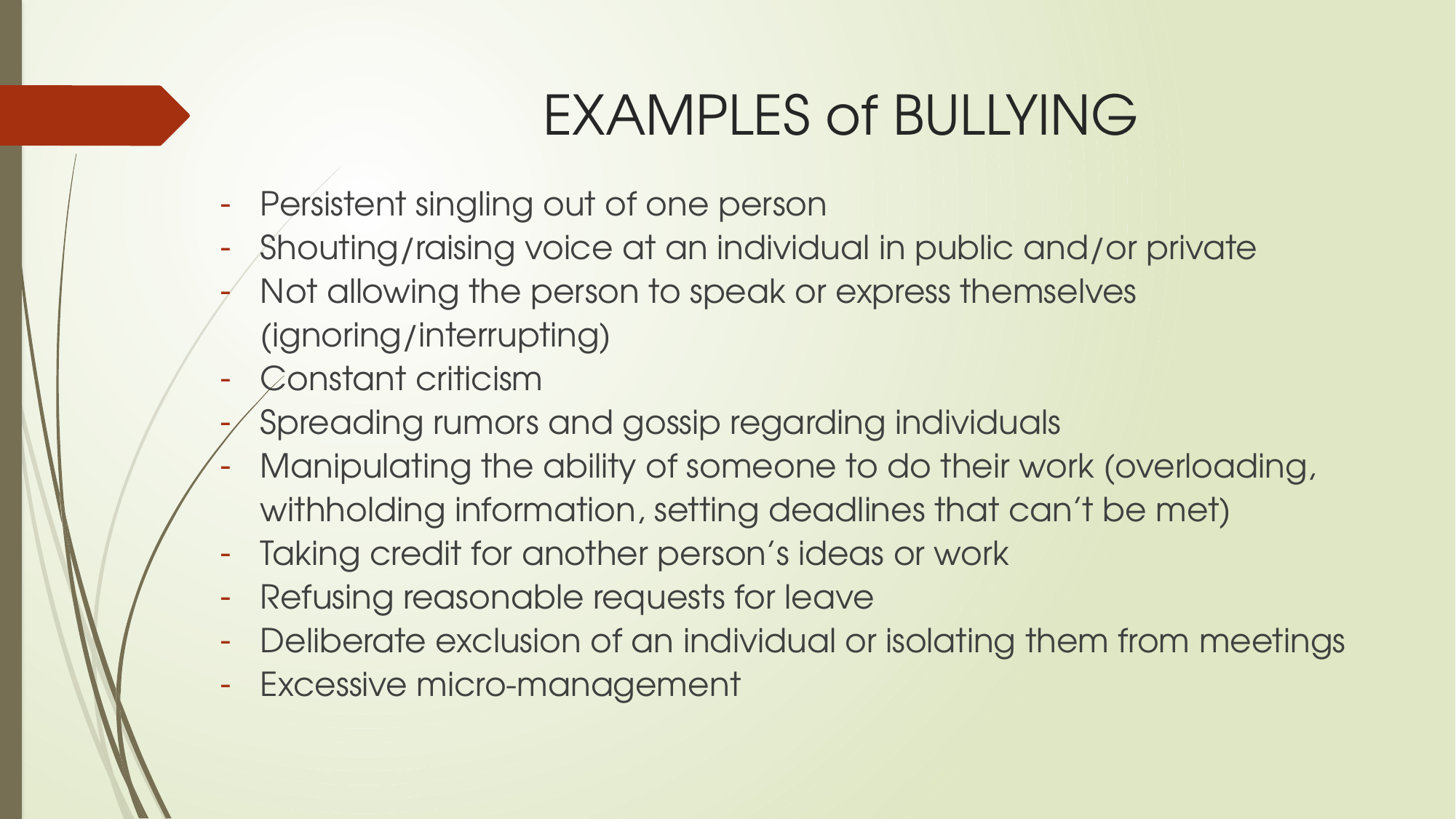

# EXAMPLES of BULLYING
Persistent singling out of one person
Shouting/raising voice at an individual in public and/or private
Not allowing the person to speak or express themselves (ignoring/interrupting)
Constant criticism
Spreading rumors and gossip regarding individuals
Manipulating the ability of someone to do their work (overloading, withholding information, setting deadlines that can’t be met)
Taking credit for another person’s ideas or work
Refusing reasonable requests for leave
Deliberate exclusion of an individual or isolating them from meetings
Excessive micro-management